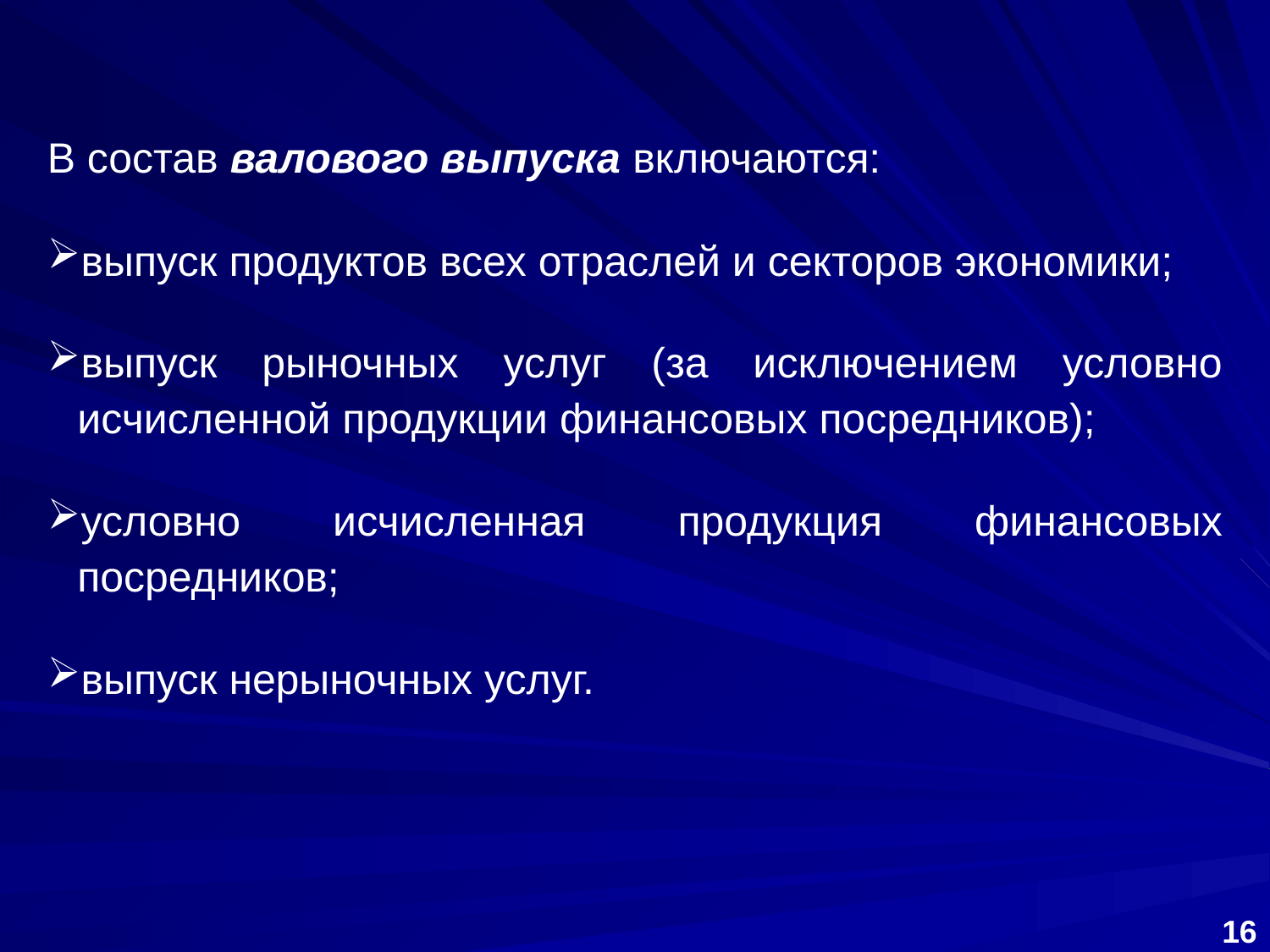

В состав валового выпуска включаются:
выпуск продуктов всех отраслей и секторов экономики;
выпуск рыночных услуг (за исключением условно исчисленной продукции финансовых посредников);
условно исчисленная продукция финансовых посредников;
выпуск нерыночных услуг.

16